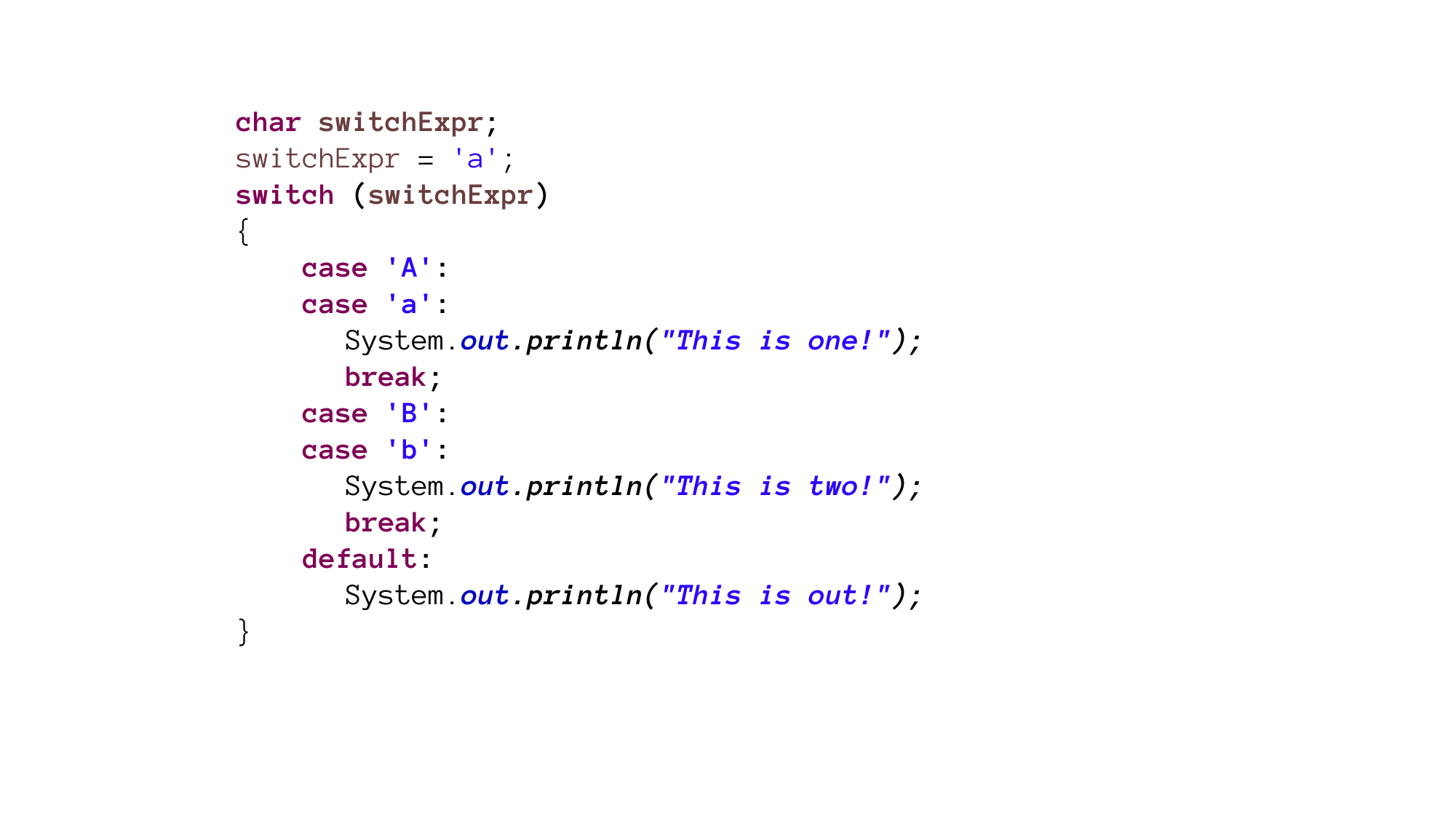

char switchExpr;
switchExpr = 'a';
switch (switchExpr)
{
    case 'A':
    case 'a':
	System.out.println("This is one!");
	break;
    case 'B':
    case 'b':
	System.out.println("This is two!");
	break;
    default:
	System.out.println("This is out!");
}